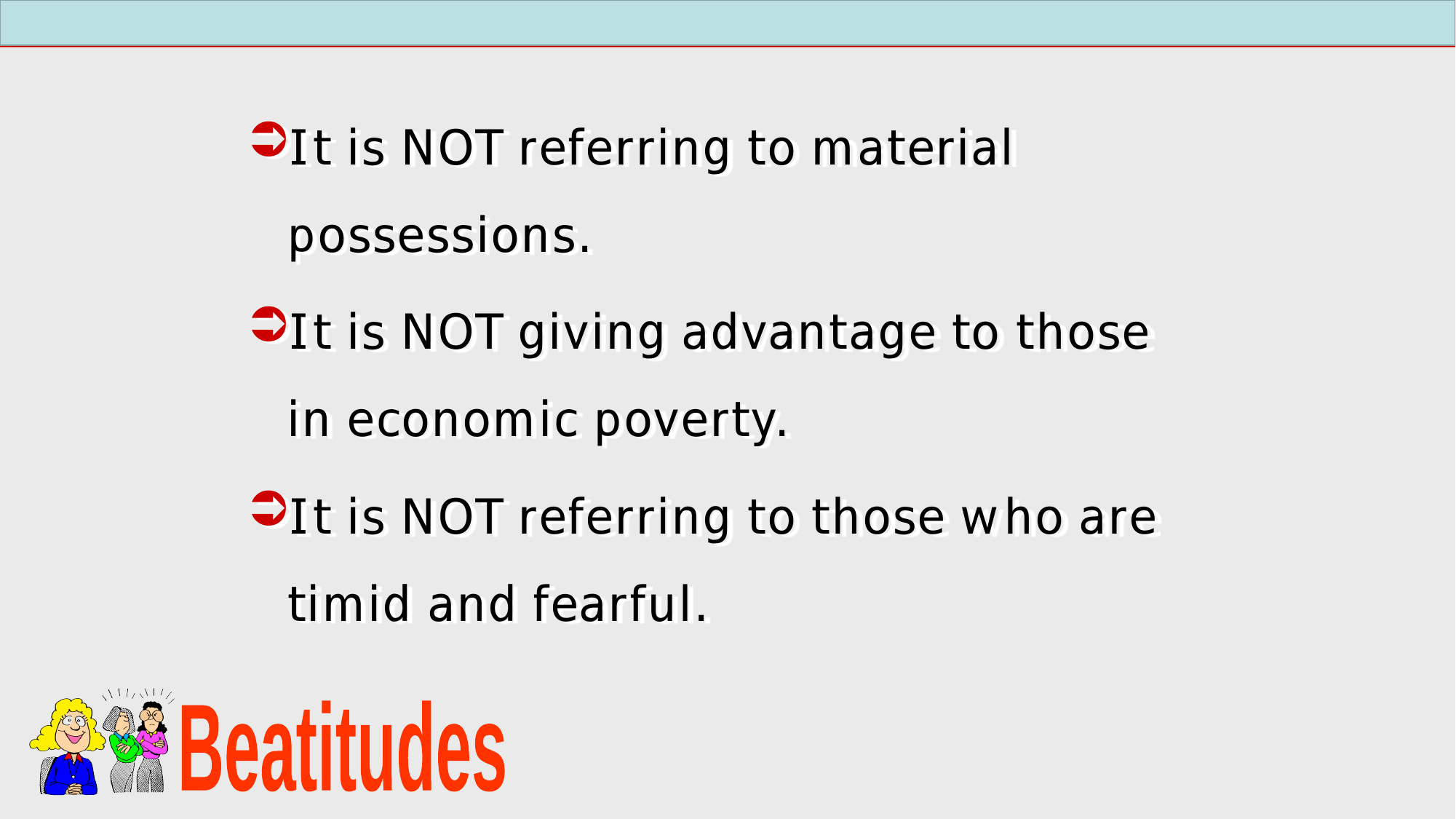

It is NOT referring to material possessions.
It is NOT giving advantage to those in economic poverty.
It is NOT referring to those who are timid and fearful.